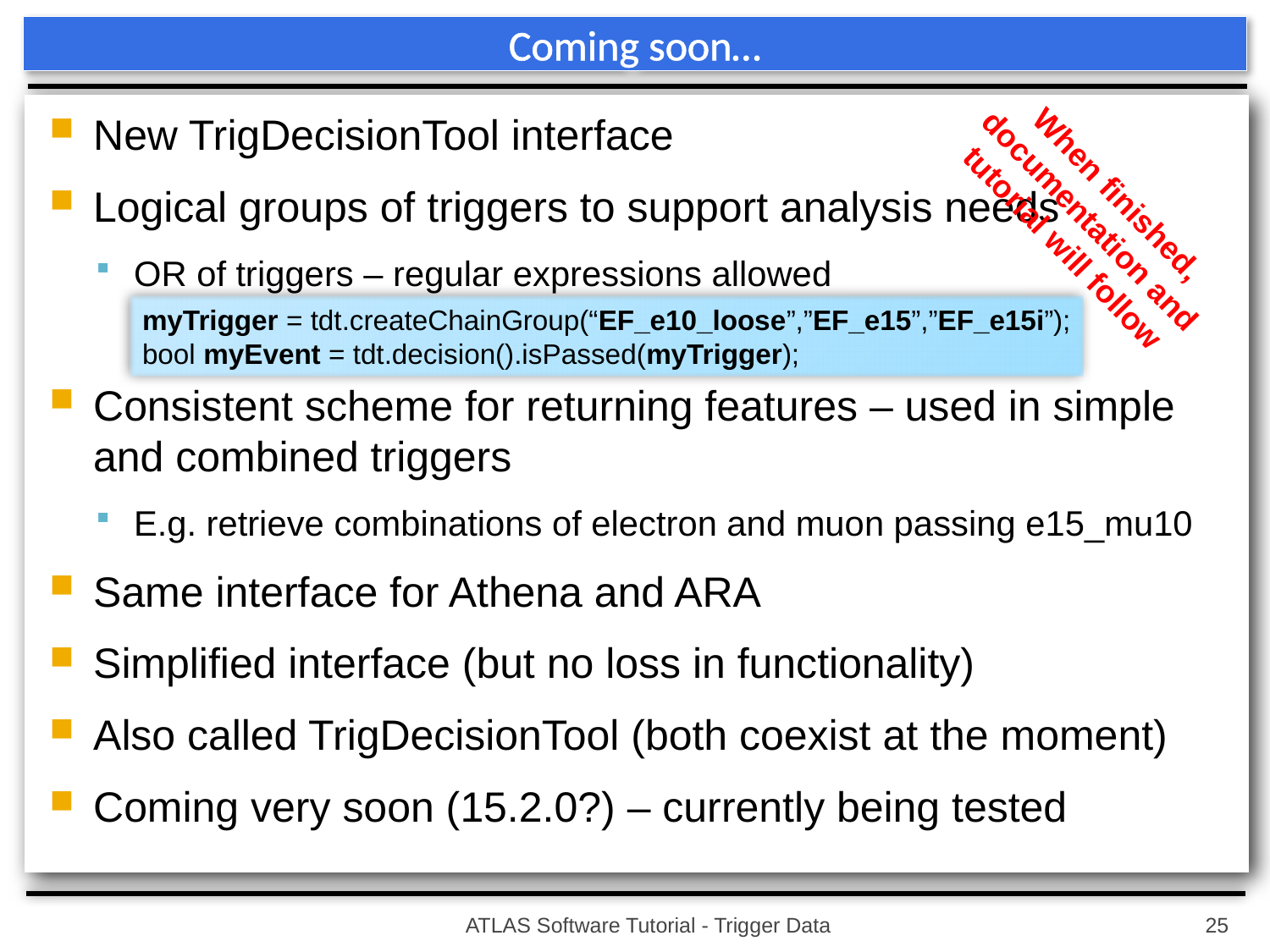

# Coming soon…
New TrigDecisionTool interface
Logical groups of triggers to support analysis needs
OR of triggers – regular expressions allowed

Consistent scheme for returning features – used in simple and combined triggers
E.g. retrieve combinations of electron and muon passing e15_mu10
Same interface for Athena and ARA
Simplified interface (but no loss in functionality)
Also called TrigDecisionTool (both coexist at the moment)
Coming very soon (15.2.0?) – currently being tested

When finished, documentation and tutorial will follow
myTrigger = tdt.createChainGroup(“EF_e10_loose”,”EF_e15”,”EF_e15i”);
bool myEvent = tdt.decision().isPassed(myTrigger);
ATLAS Software Tutorial - Trigger Data
25